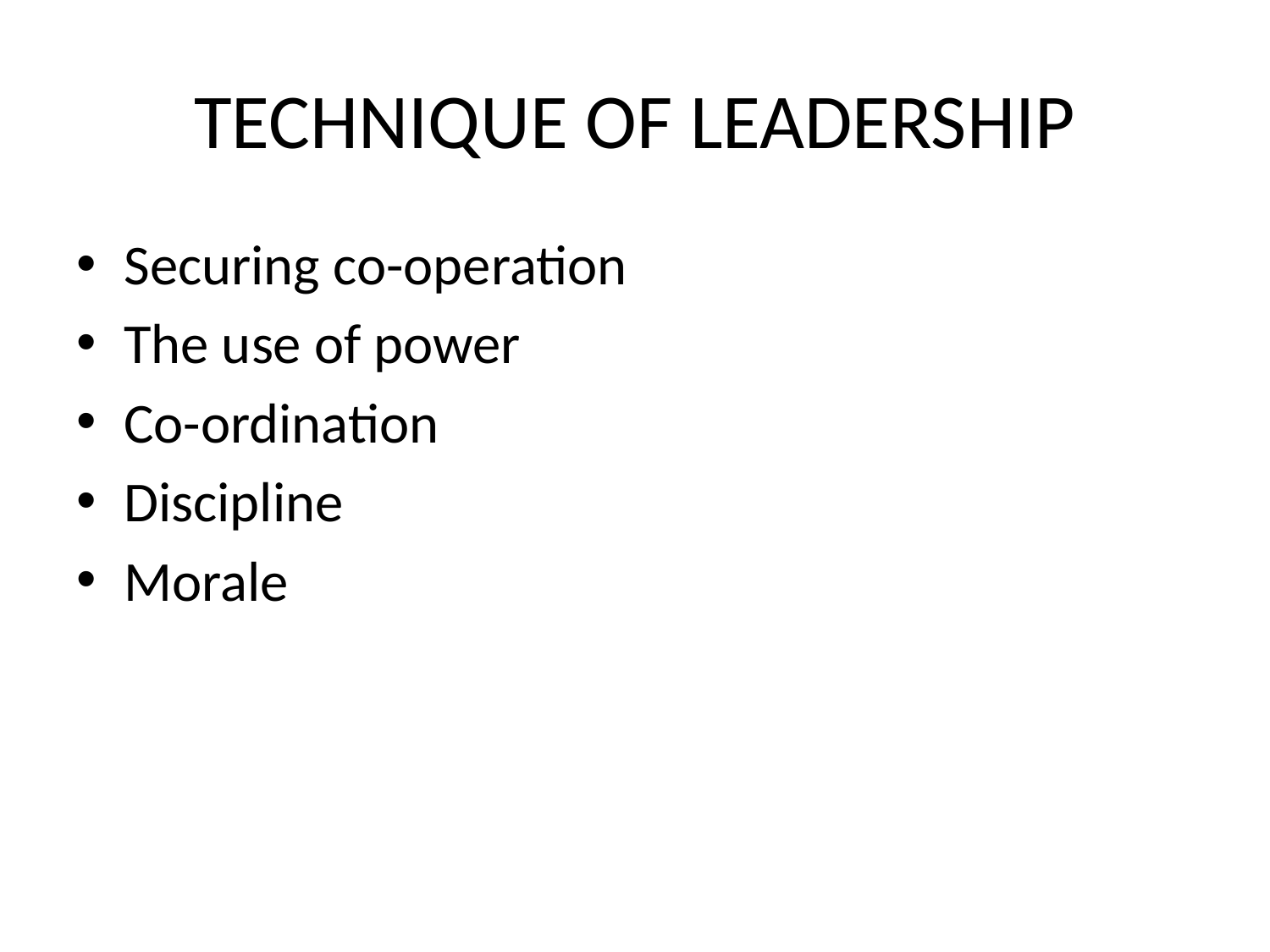

# TECHNIQUE OF LEADERSHIP
Securing co-operation
The use of power
Co-ordination
Discipline
Morale